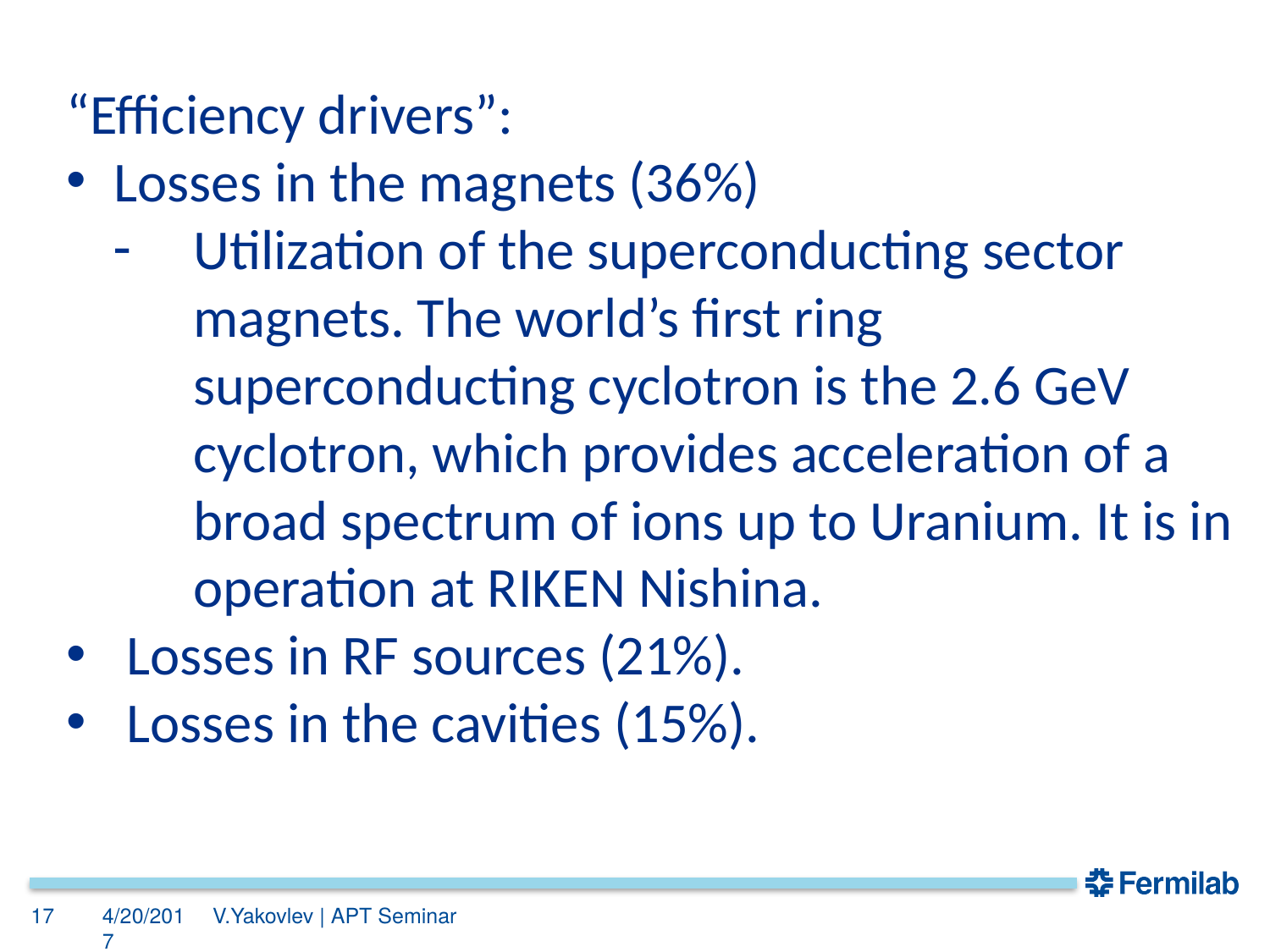

“Efficiency drivers”:
Losses in the magnets (36%)
Utilization of the superconducting sector magnets. The world’s first ring superconducting cyclotron is the 2.6 GeV cyclotron, which provides acceleration of a broad spectrum of ions up to Uranium. It is in operation at RIKEN Nishina.
 Losses in RF sources (21%).
 Losses in the cavities (15%).

17
4/20/2017
V.Yakovlev | APT Seminar